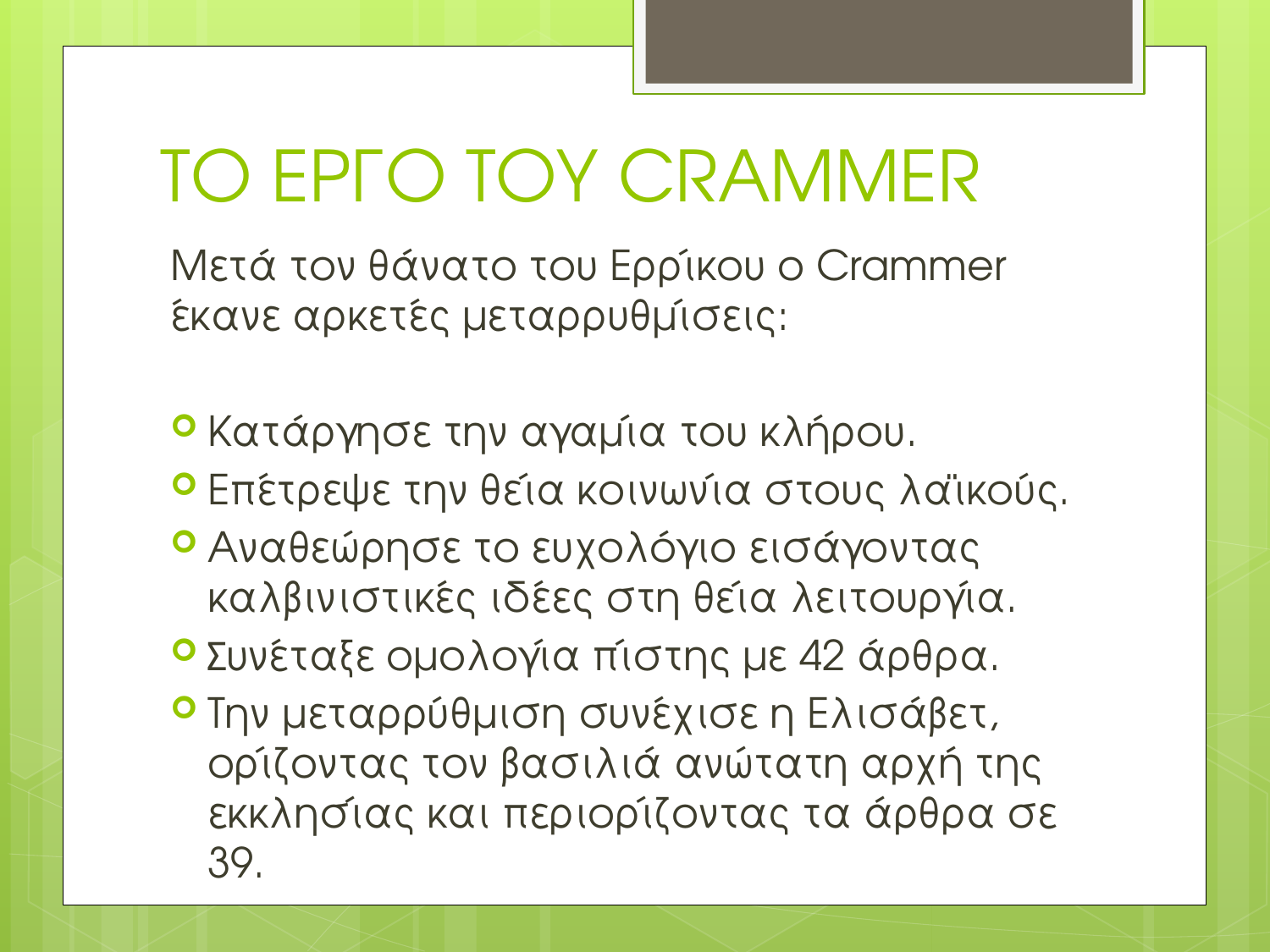

# ΤΟ ΕΡΓΟ ΤΟΥ CRAMMER
Μετά τον θάνατο του Ερρίκου ο Crammer έκανε αρκετές μεταρρυθμίσεις:

Κατάργησε την αγαμία του κλήρου.
Επέτρεψε την θεία κοινωνία στους λαϊκούς.
Αναθεώρησε το ευχολόγιο εισάγοντας καλβινιστικές ιδέες στη θεία λειτουργία.
Συνέτα­ξε ομολογία πίστης με 42 άρθρα.
Την μεταρρύθμιση συνέχισε η Ελισάβετ, ορίζοντας τον βασιλιά ανώτατη αρχή της εκκλησίας και περιορίζοντας τα άρθρα σε 39.